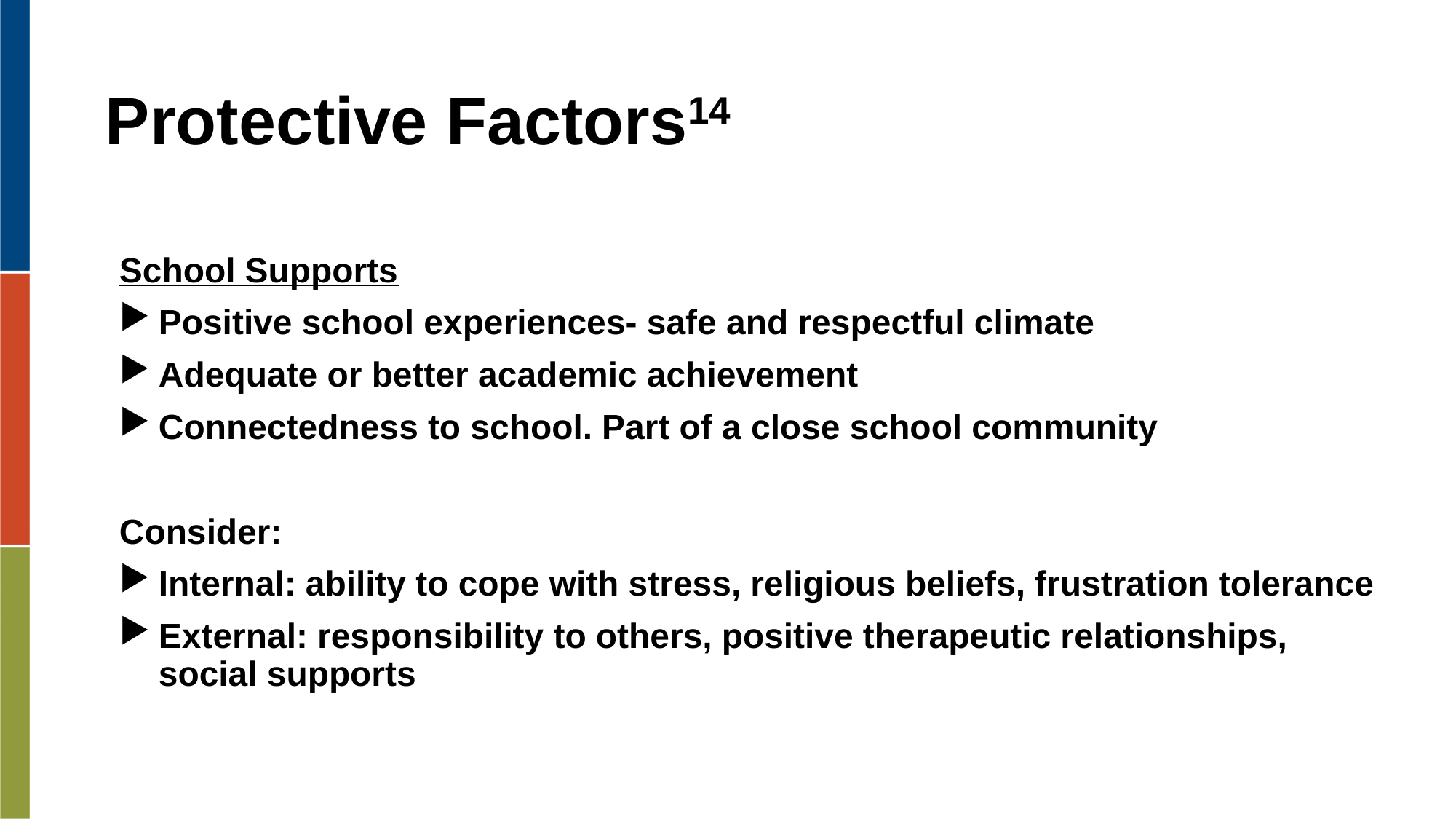

# Protective Factors14
School Supports
Positive school experiences- safe and respectful climate
Adequate or better academic achievement
Connectedness to school. Part of a close school community

Consider:
Internal: ability to cope with stress, religious beliefs, frustration tolerance
External: responsibility to others, positive therapeutic relationships, social supports